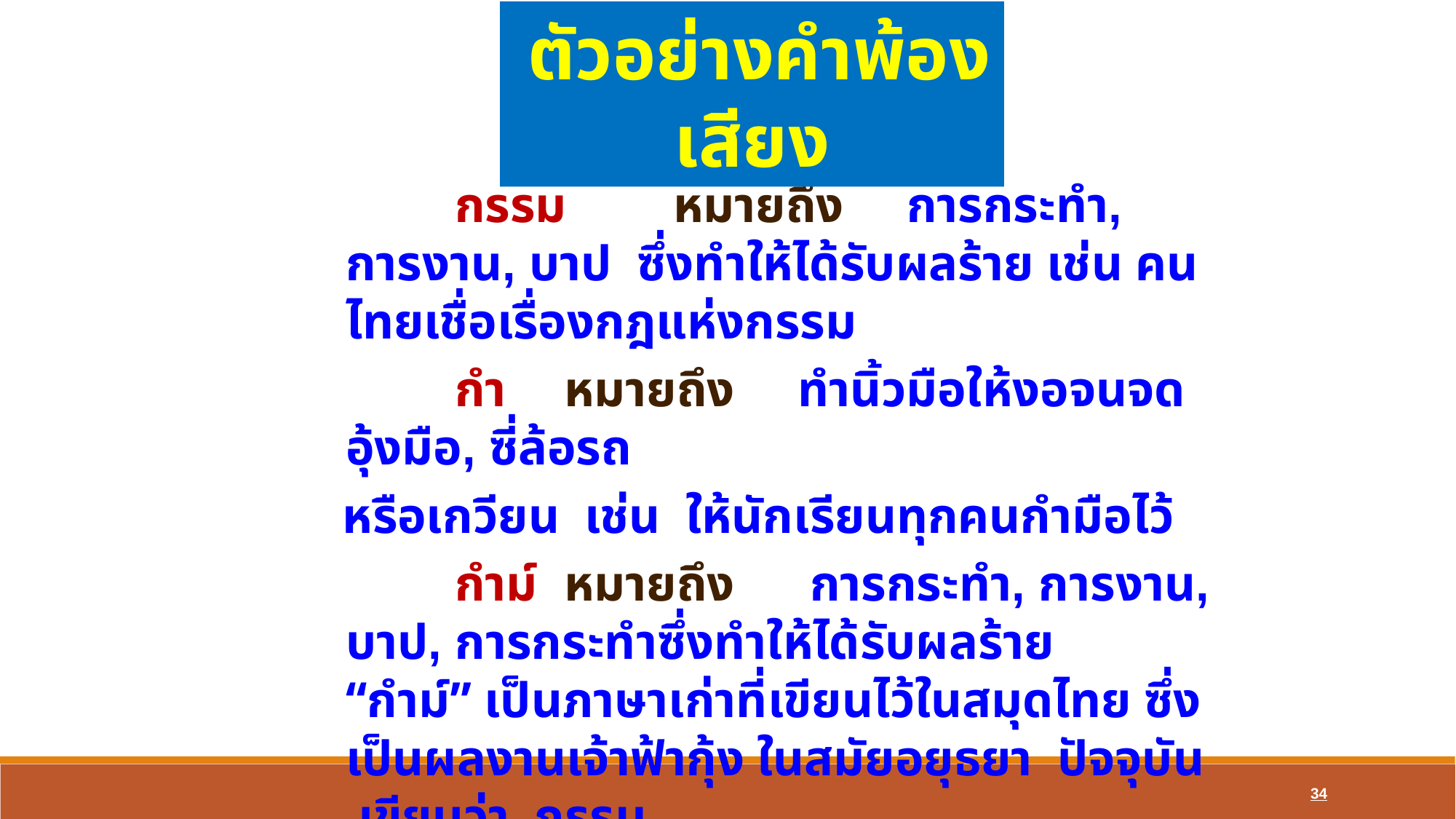

ตัวอย่างคำพ้องเสียง
		กรรม	หมายถึง     การกระทำ, การงาน, บาป  ซึ่งทำให้ได้รับผลร้าย เช่น คนไทยเชื่อเรื่องกฎแห่งกรรม
	 	กำ	หมายถึง     ทำนิ้วมือให้งอจนจดอุ้งมือ, ซี่ล้อรถ
   หรือเกวียน  เช่น  ให้นักเรียนทุกคนกำมือไว้
		กำม์	หมายถึง      การกระทำ, การงาน, บาป, การกระทำซึ่งทำให้ได้รับผลร้าย   “กำม์” เป็นภาษาเก่าที่เขียนไว้ในสมุดไทย ซึ่งเป็นผลงานเจ้าฟ้ากุ้ง ในสมัยอยุธยา  ปัจจุบัน  เขียนว่า  กรรม

34